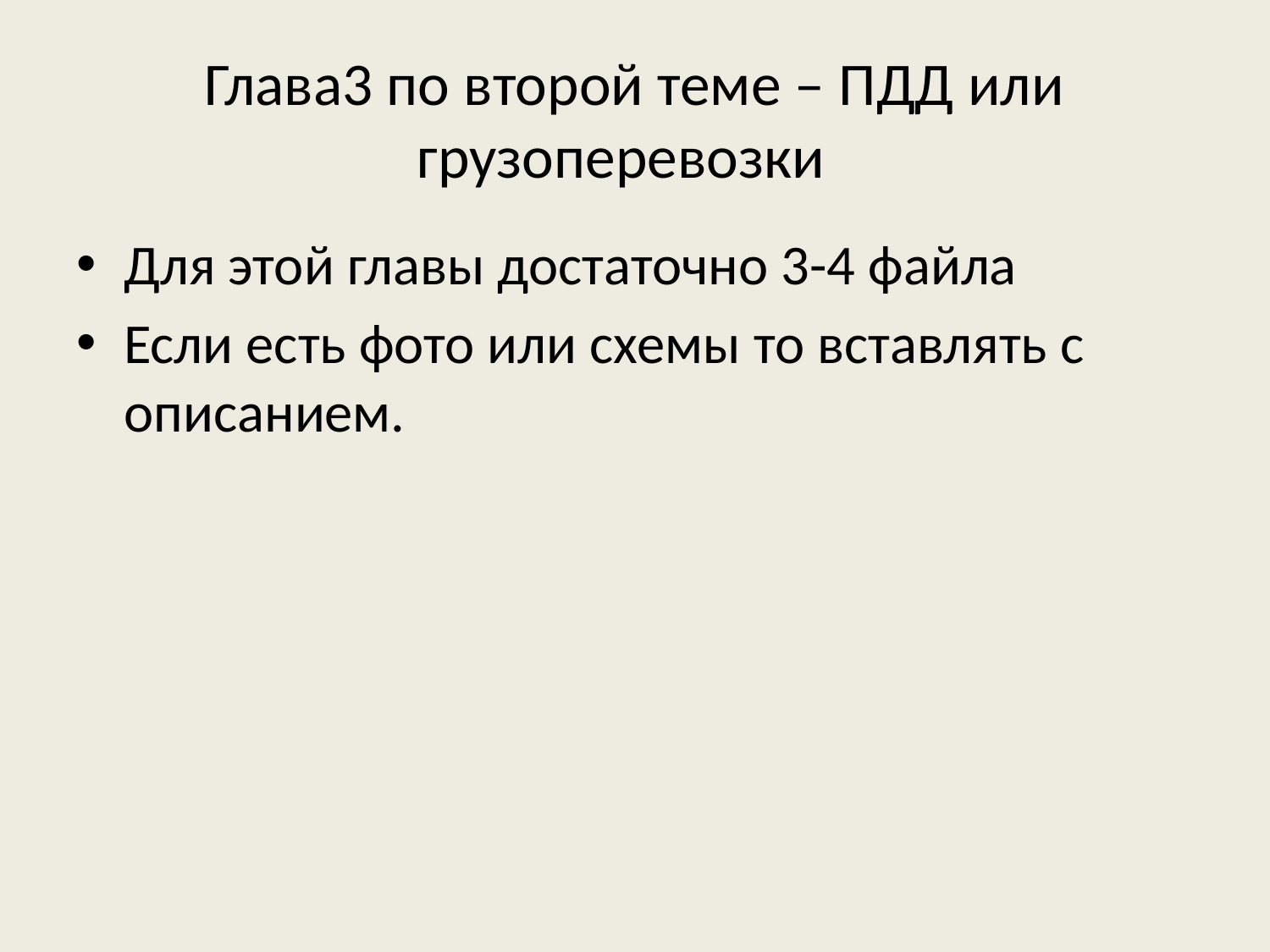

# Глава3 по второй теме – ПДД или грузоперевозки
Для этой главы достаточно 3-4 файла
Если есть фото или схемы то вставлять с описанием.